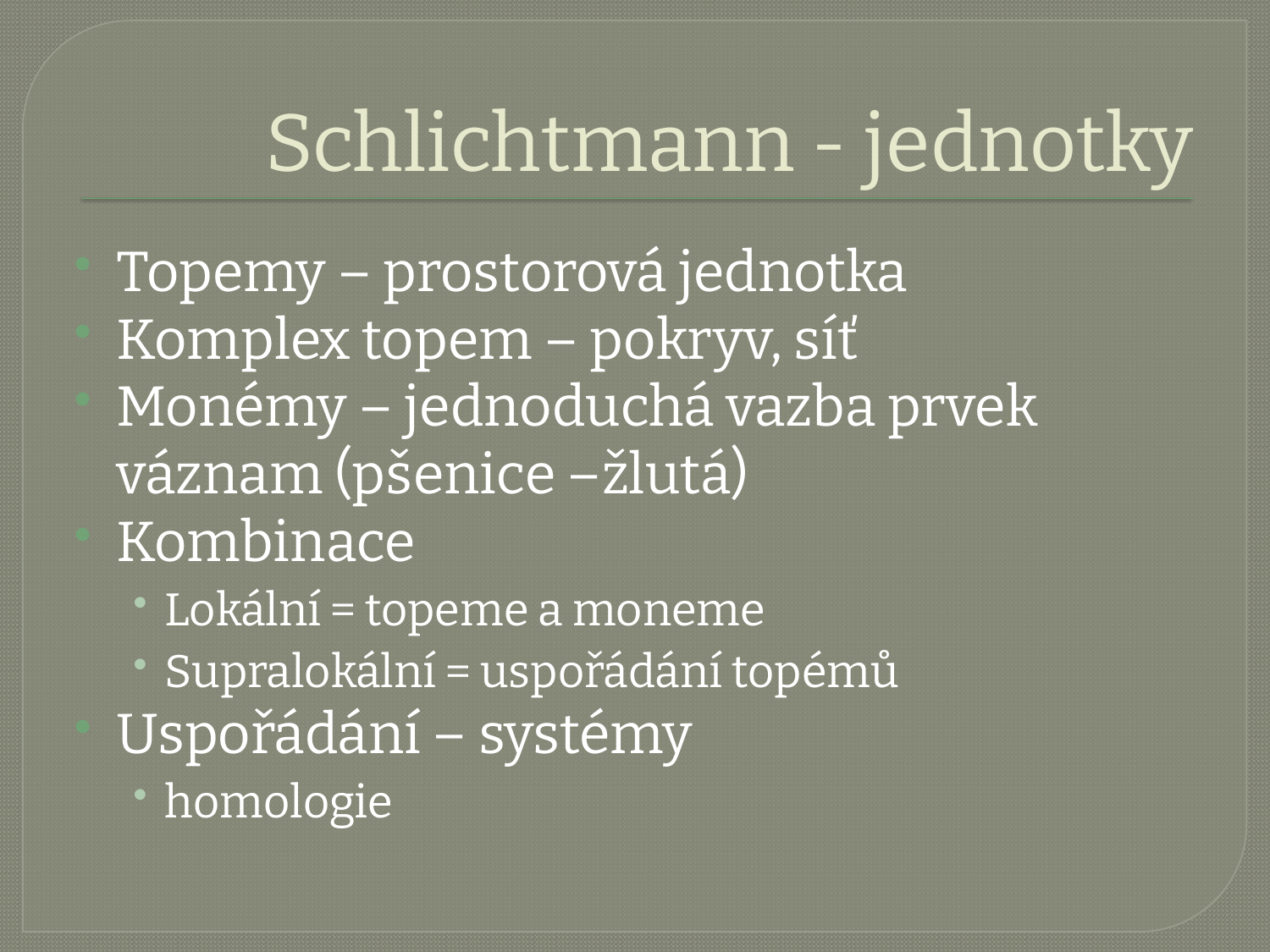

# Schlichtmann - jednotky
Topemy – prostorová jednotka
Komplex topem – pokryv, síť
Monémy – jednoduchá vazba prvek váznam (pšenice –žlutá)
Kombinace
Lokální = topeme a moneme
Supralokální = uspořádání topémů
Uspořádání – systémy
homologie